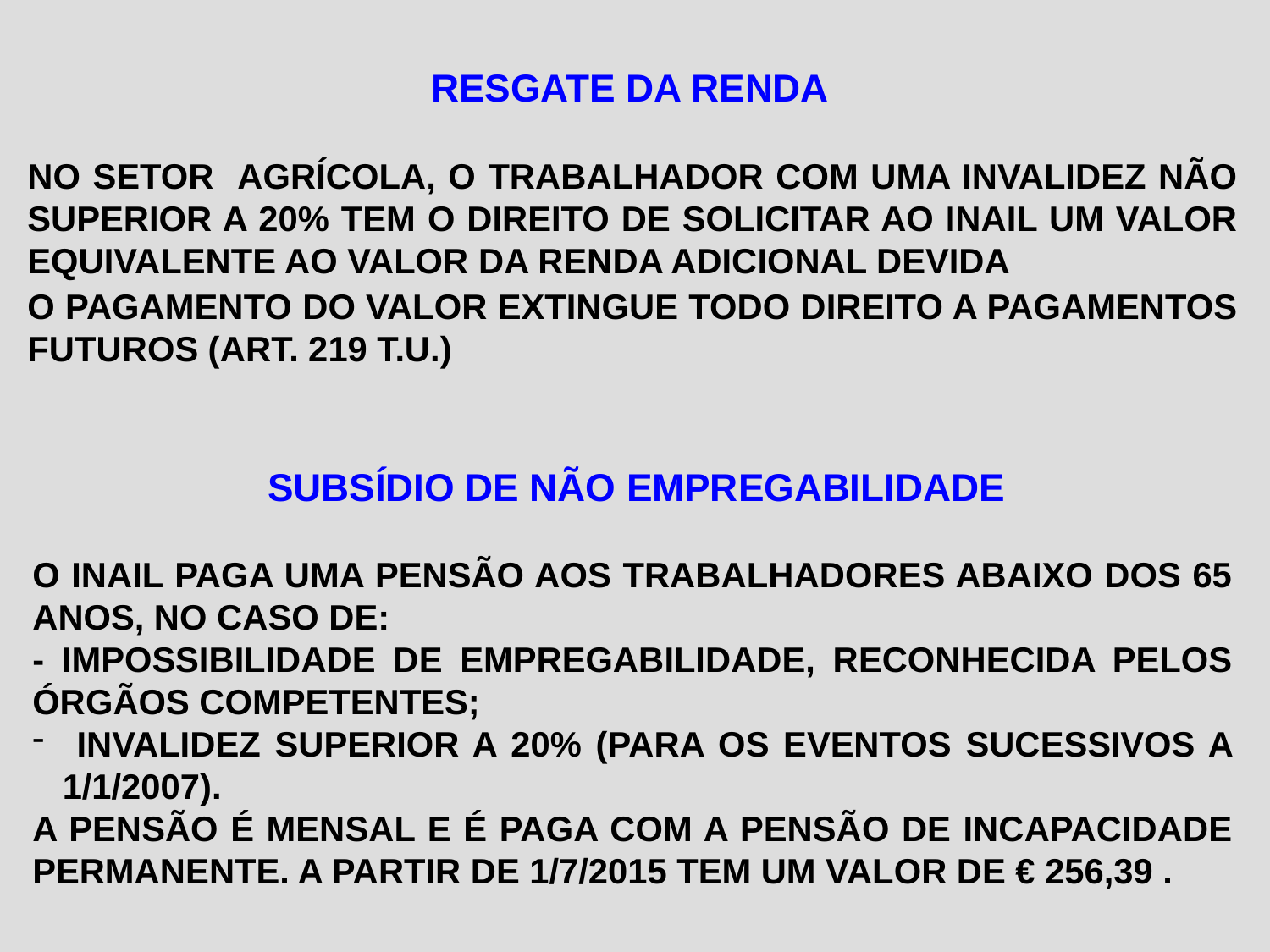

RESGATE DA RENDA
NO SETOR  AGRÍCOLA, O TRABALHADOR COM UMA INVALIDEZ NÃO SUPERIOR A 20% TEM O DIREITO DE SOLICITAR AO INAIL UM VALOR EQUIVALENTE AO VALOR DA RENDA ADICIONAL DEVIDA
O PAGAMENTO DO VALOR EXTINGUE TODO DIREITO A PAGAMENTOS FUTUROS (ART. 219 T.U.)
SUBSÍDIO DE NÃO EMPREGABILIDADE
O INAIL PAGA UMA PENSÃO AOS TRABALHADORES ABAIXO DOS 65 ANOS, NO CASO DE:
- IMPOSSIBILIDADE DE EMPREGABILIDADE, RECONHECIDA PELOS ÓRGÃOS COMPETENTES;
 INVALIDEZ SUPERIOR A 20% (PARA OS EVENTOS SUCESSIVOS A 1/1/2007).
A PENSÃO É MENSAL E É PAGA COM A PENSÃO DE INCAPACIDADE PERMANENTE. A PARTIR DE 1/7/2015 TEM UM VALOR DE € 256,39 .